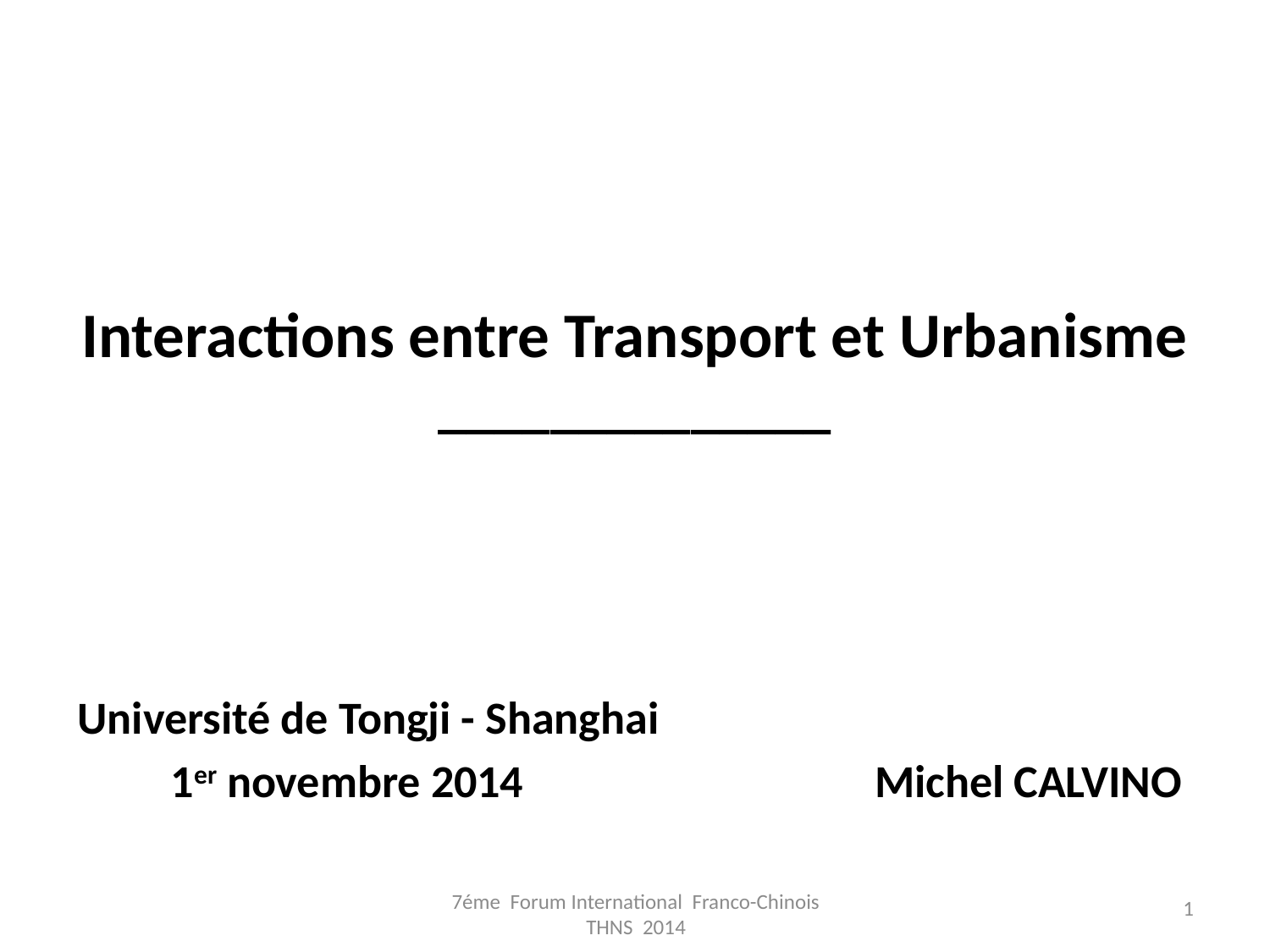

# Interactions entre Transport et Urbanisme ______________

Université de Tongji - Shanghai
         1er novembre 2014                                  Michel CALVINO
7éme  Forum International  Franco-Chinois
THNS  2014
1